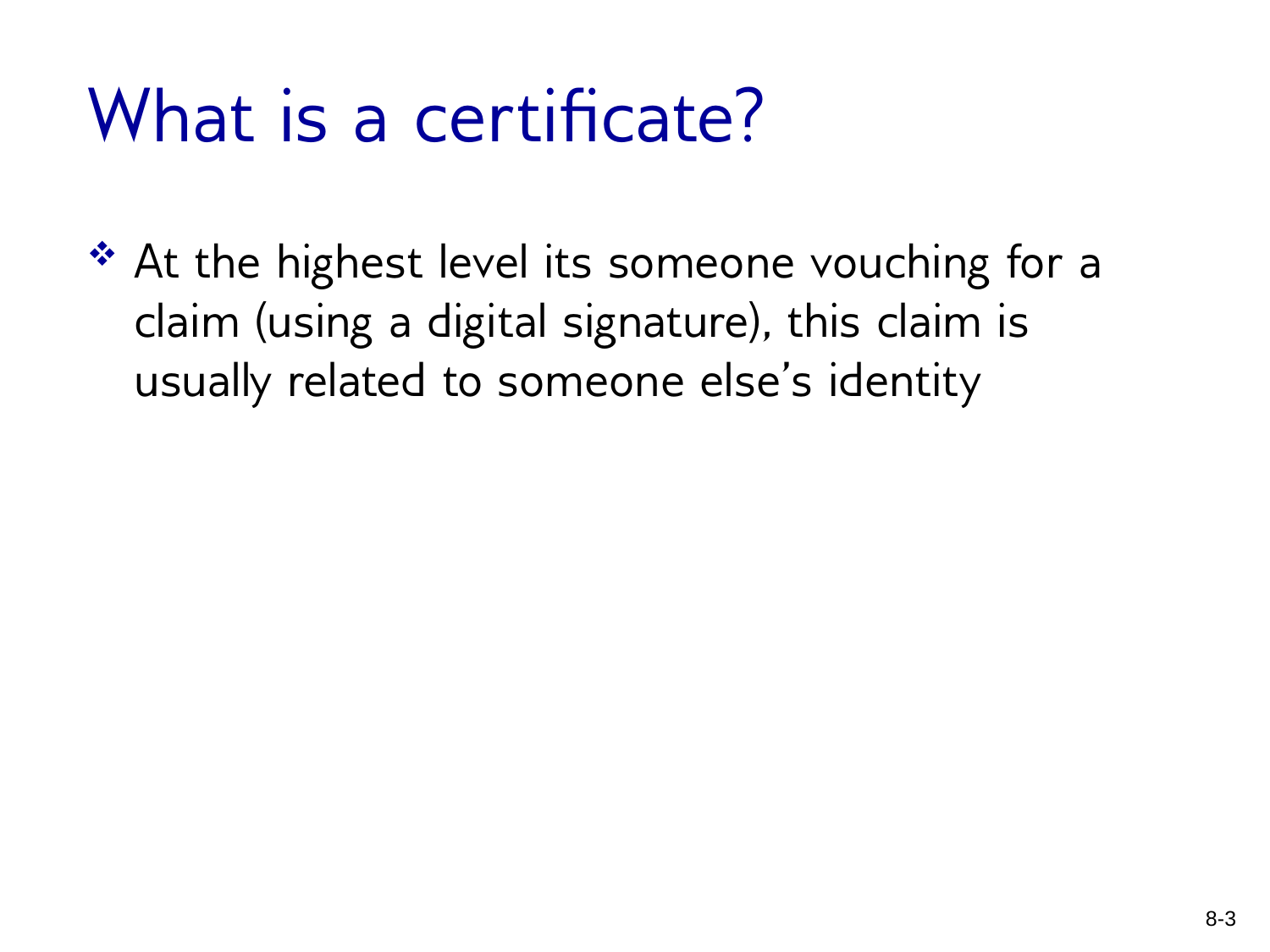

# What is a certificate?
At the highest level its someone vouching for a claim (using a digital signature), this claim is usually related to someone else’s identity